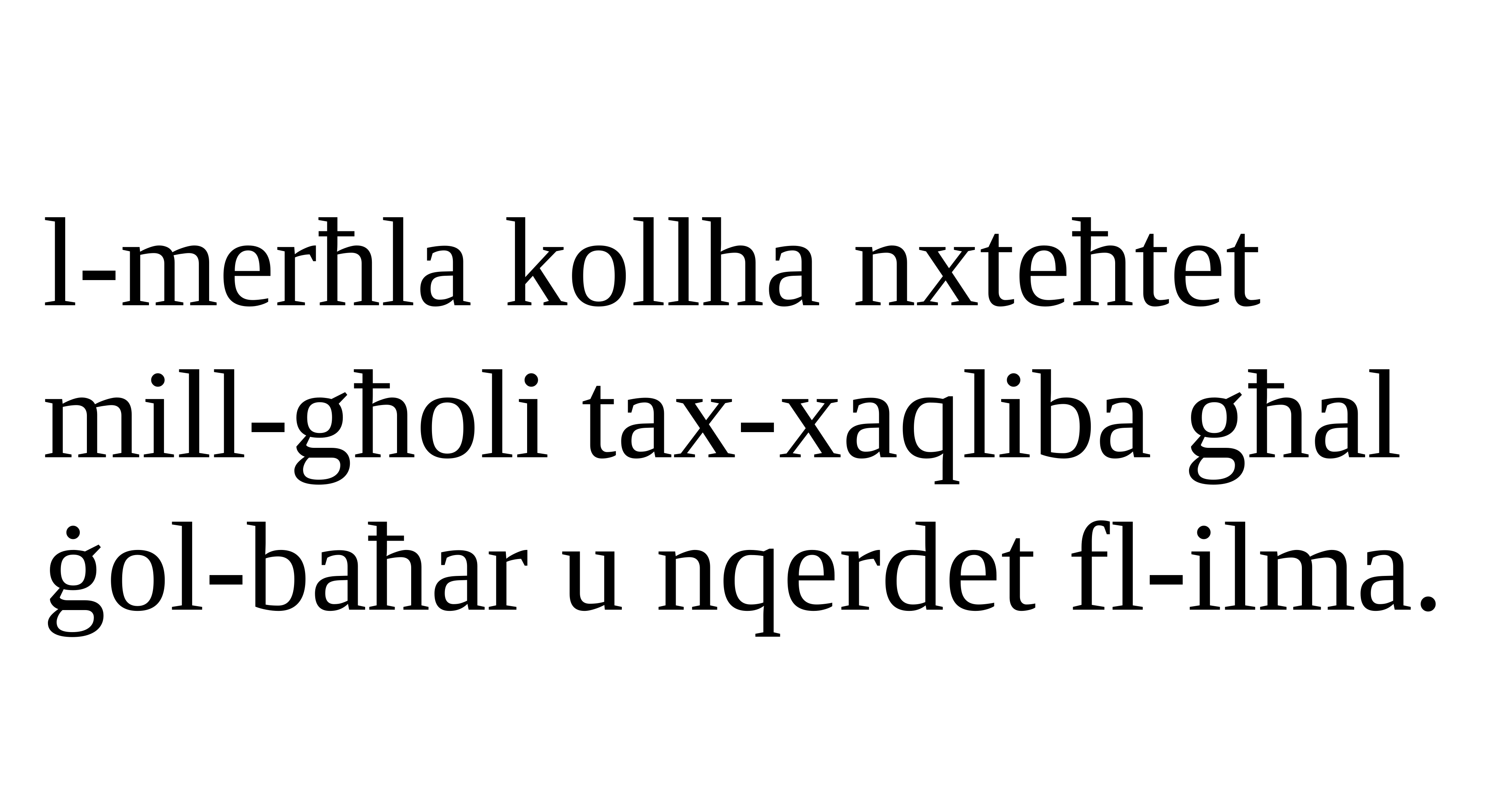

l-merħla kollha nxteħtet
mill-għoli tax-xaqliba għal ġol-baħar u nqerdet fl-ilma.